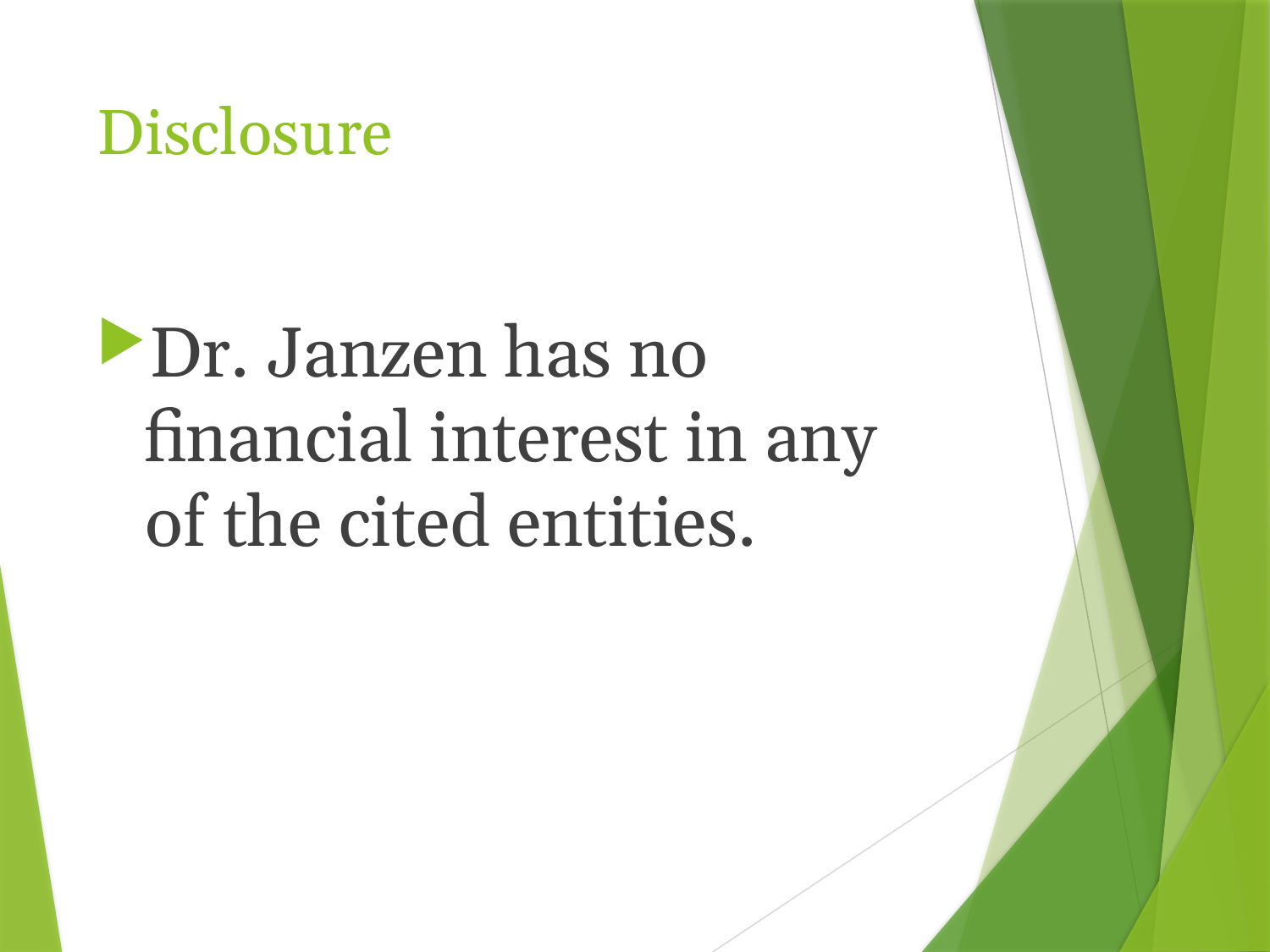

# Disclosure
Dr. Janzen has no financial interest in any of the cited entities.